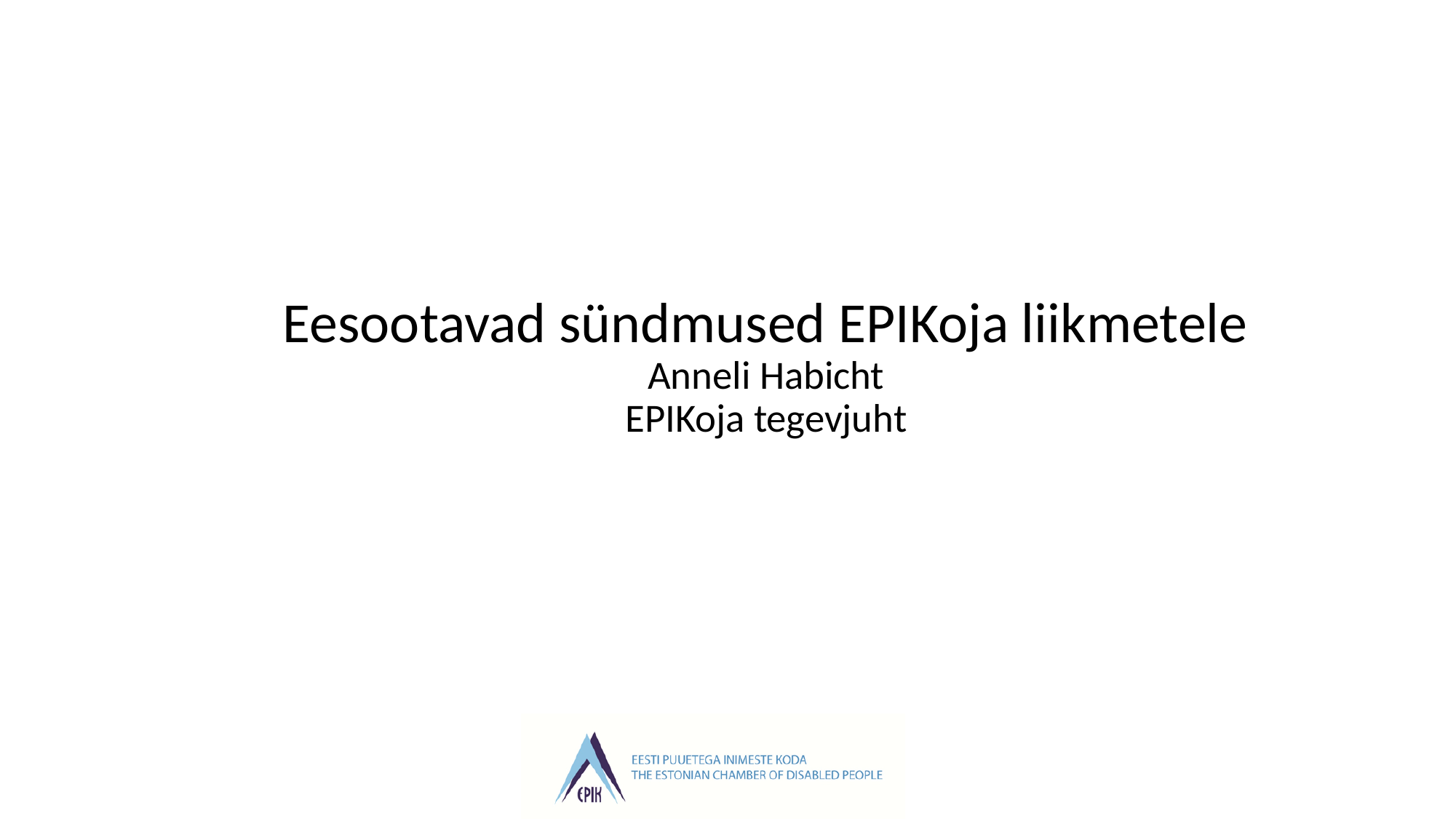

# Eesootavad sündmused EPIKoja liikmetele Anneli Habicht EPIKoja tegevjuht